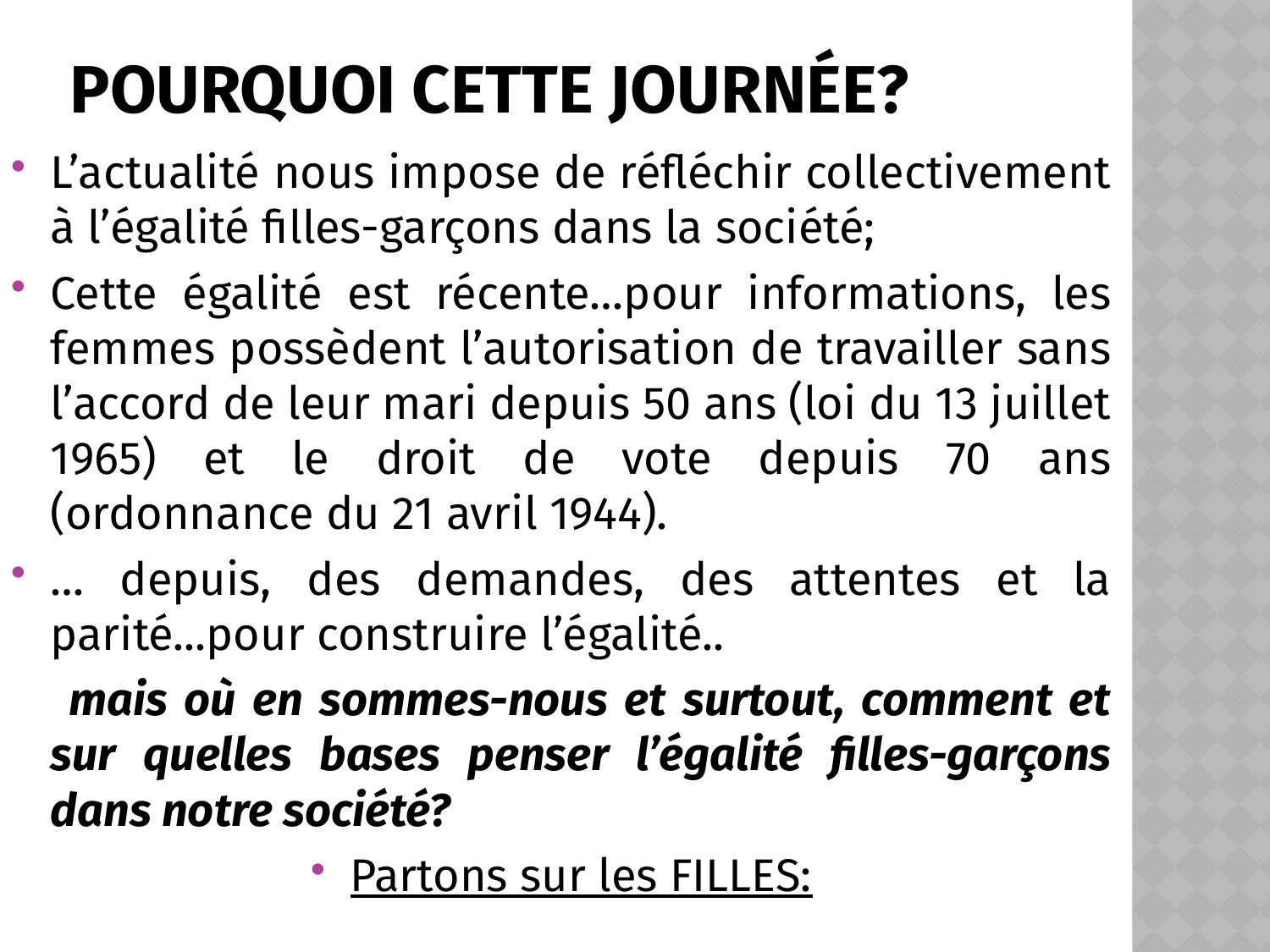

# Pourquoi cette journée?
L’actualité nous impose de réfléchir collectivement à l’égalité filles-garçons dans la société;
Cette égalité est récente…pour informations, les femmes possèdent l’autorisation de travailler sans l’accord de leur mari depuis 50 ans (loi du 13 juillet 1965) et le droit de vote depuis 70 ans (ordonnance du 21 avril 1944).
… depuis, des demandes, des attentes et la parité...pour construire l’égalité..
	 mais où en sommes-nous et surtout, comment et sur quelles bases penser l’égalité filles-garçons dans notre société?
Partons sur les FILLES: